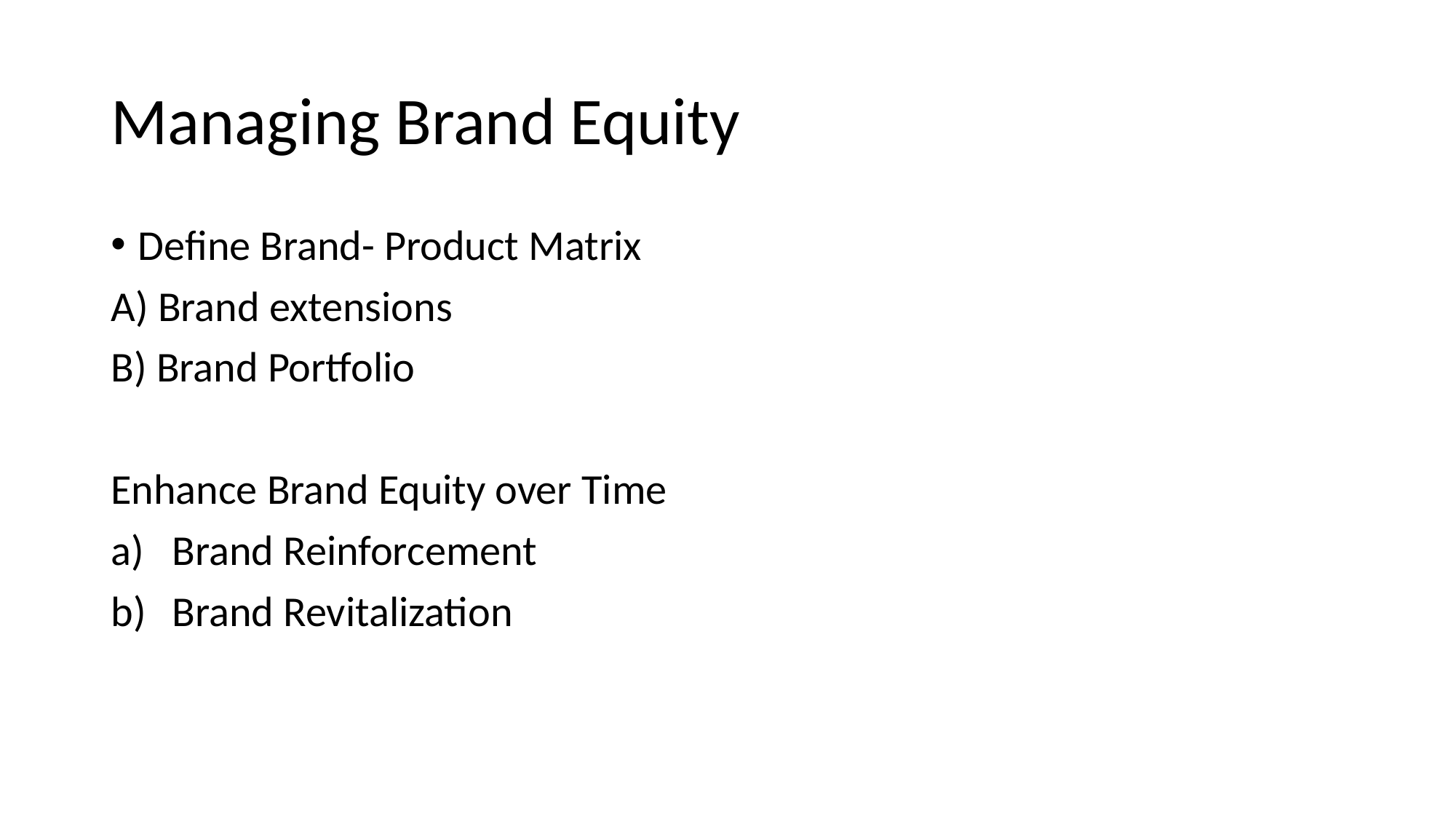

# Managing Brand Equity
Define Brand- Product Matrix
A) Brand extensions
B) Brand Portfolio

Enhance Brand Equity over Time
Brand Reinforcement
Brand Revitalization